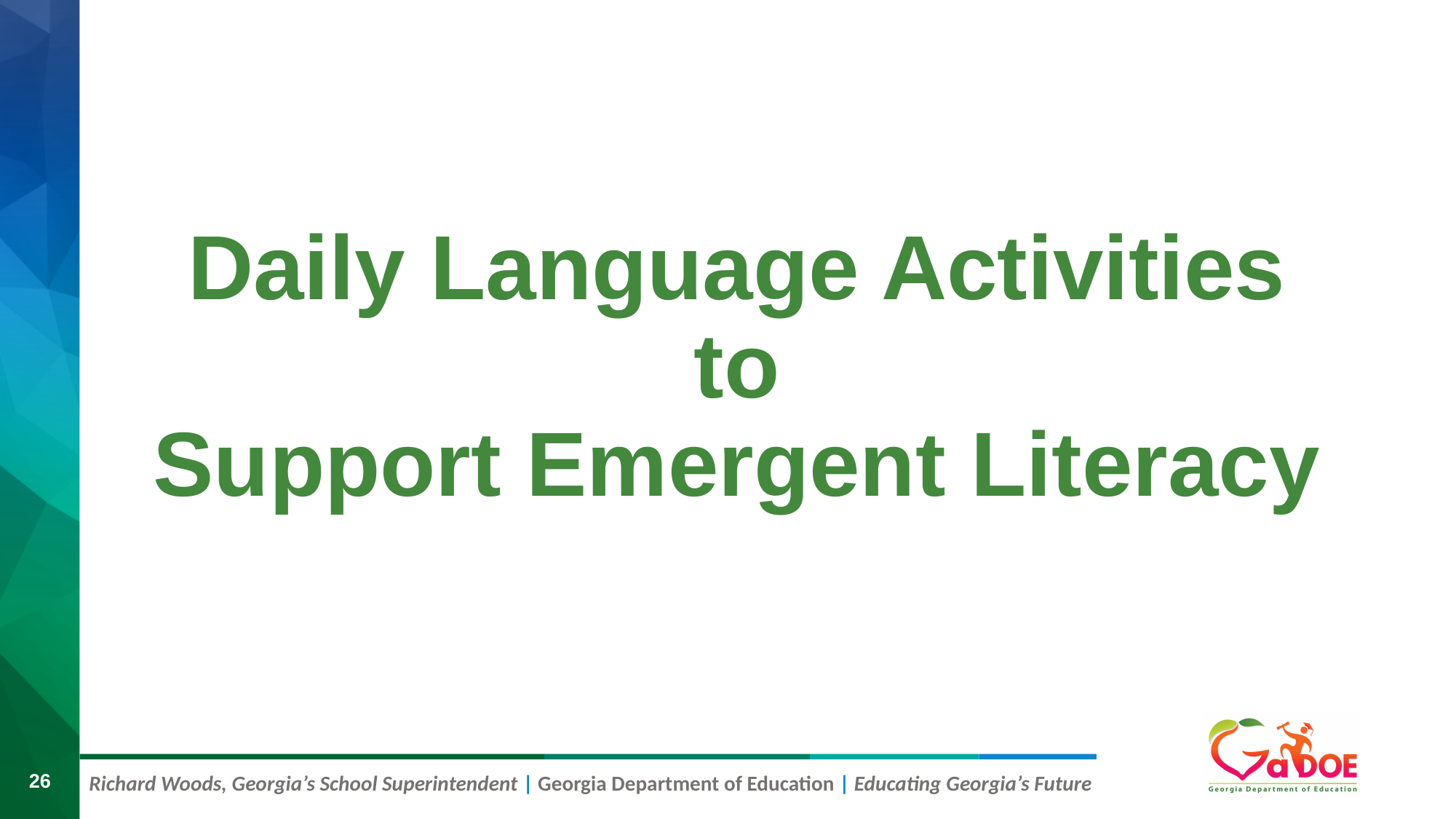

# Daily Language Activities to Support Emergent Literacy